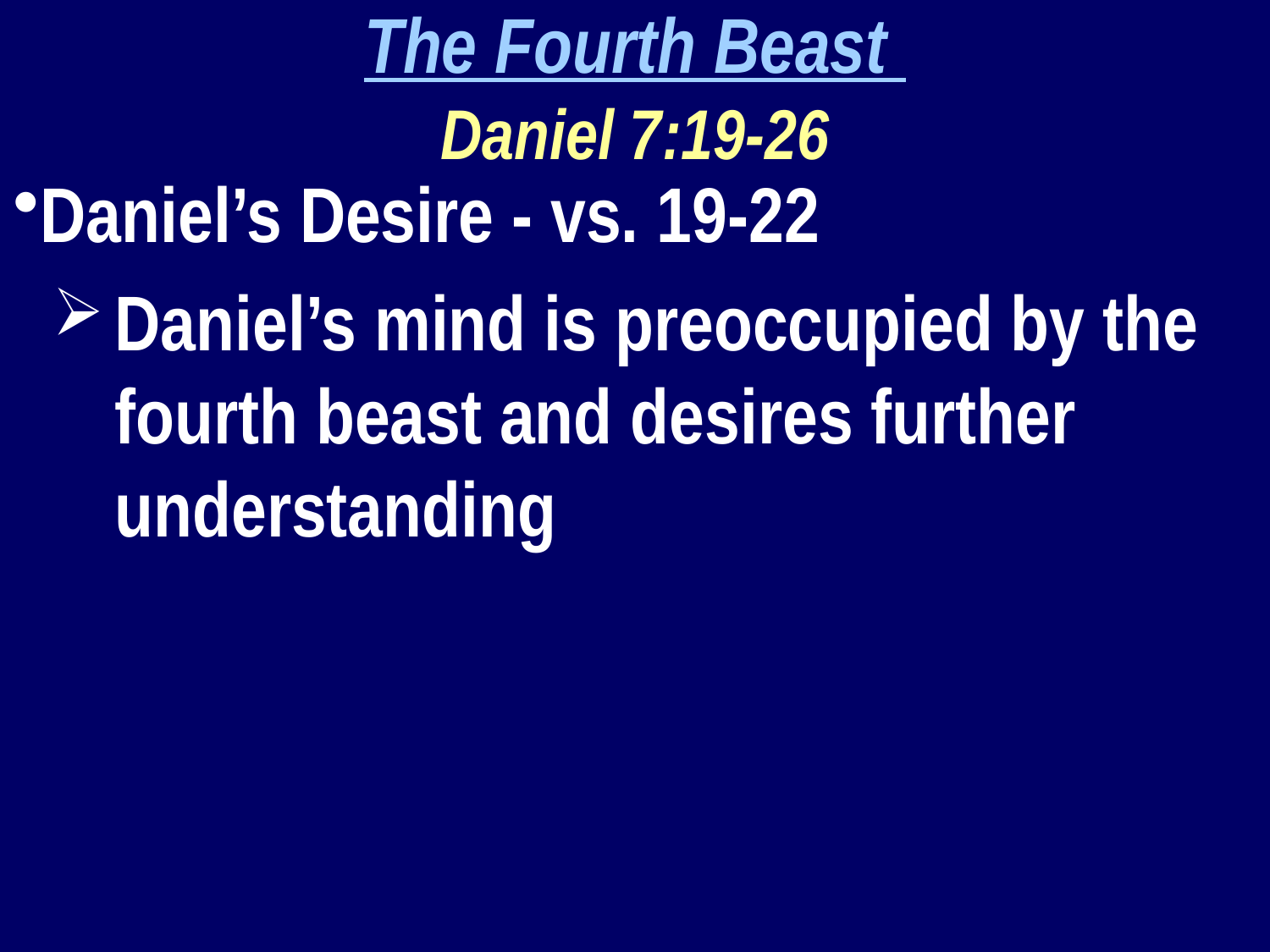

The Fourth Beast
Daniel 7:19-26
Daniel’s Desire - vs. 19-22
Daniel’s mind is preoccupied by the fourth beast and desires further understanding